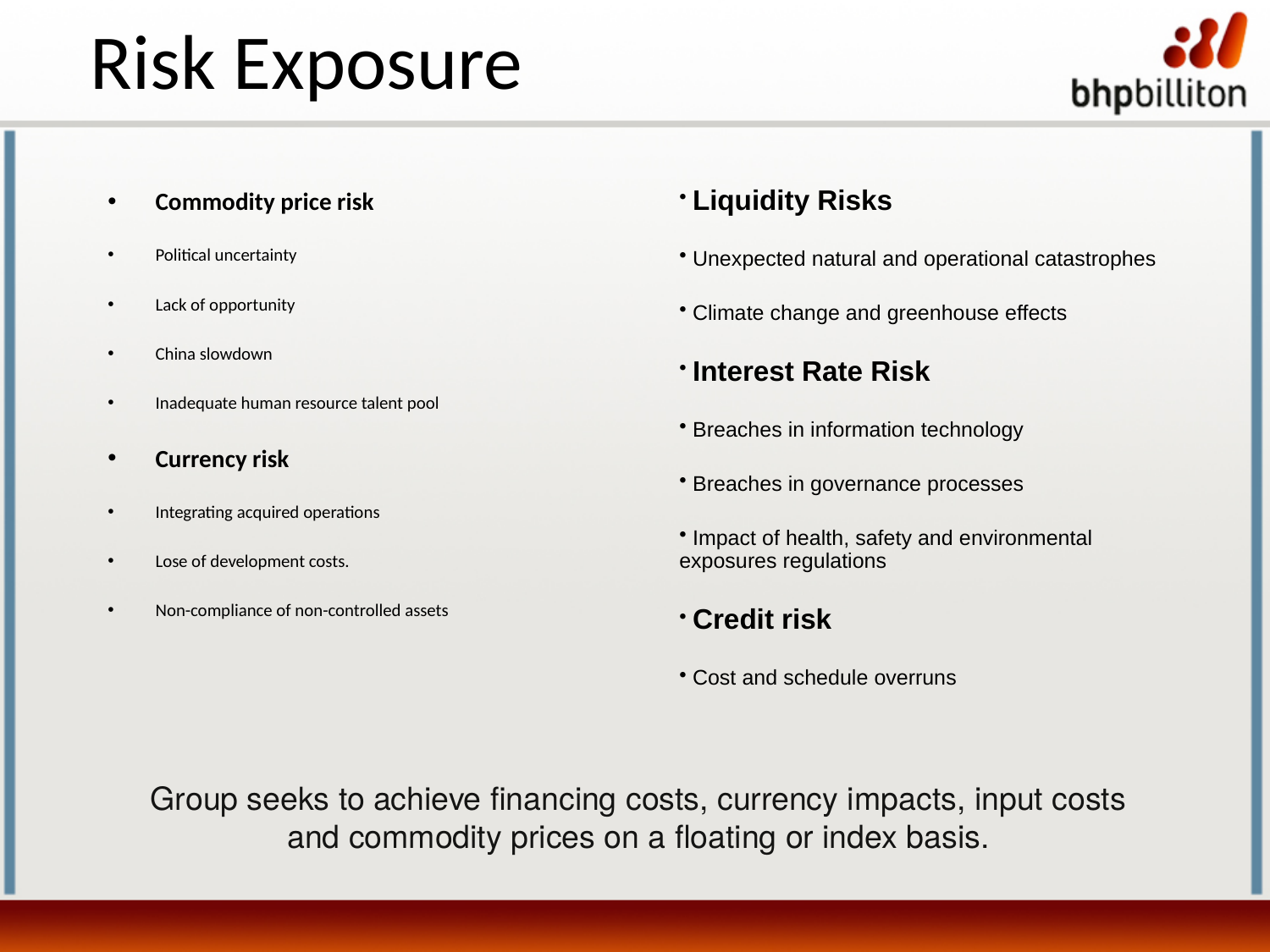

Risk Exposure
Commodity price risk

Political uncertainty

Lack of opportunity

China slowdown

Inadequate human resource talent pool

Currency risk

Integrating acquired operations

Lose of development costs.

Non-compliance of non-controlled assets
 Liquidity Risks

 Unexpected natural and operational catastrophes

 Climate change and greenhouse effects

 Interest Rate Risk

 Breaches in information technology

 Breaches in governance processes

 Impact of health, safety and environmental exposures regulations

 Credit risk

 Cost and schedule overruns

 Group seeks to achieve financing costs, currency impacts, input costs
and commodity prices on a floating or index basis.